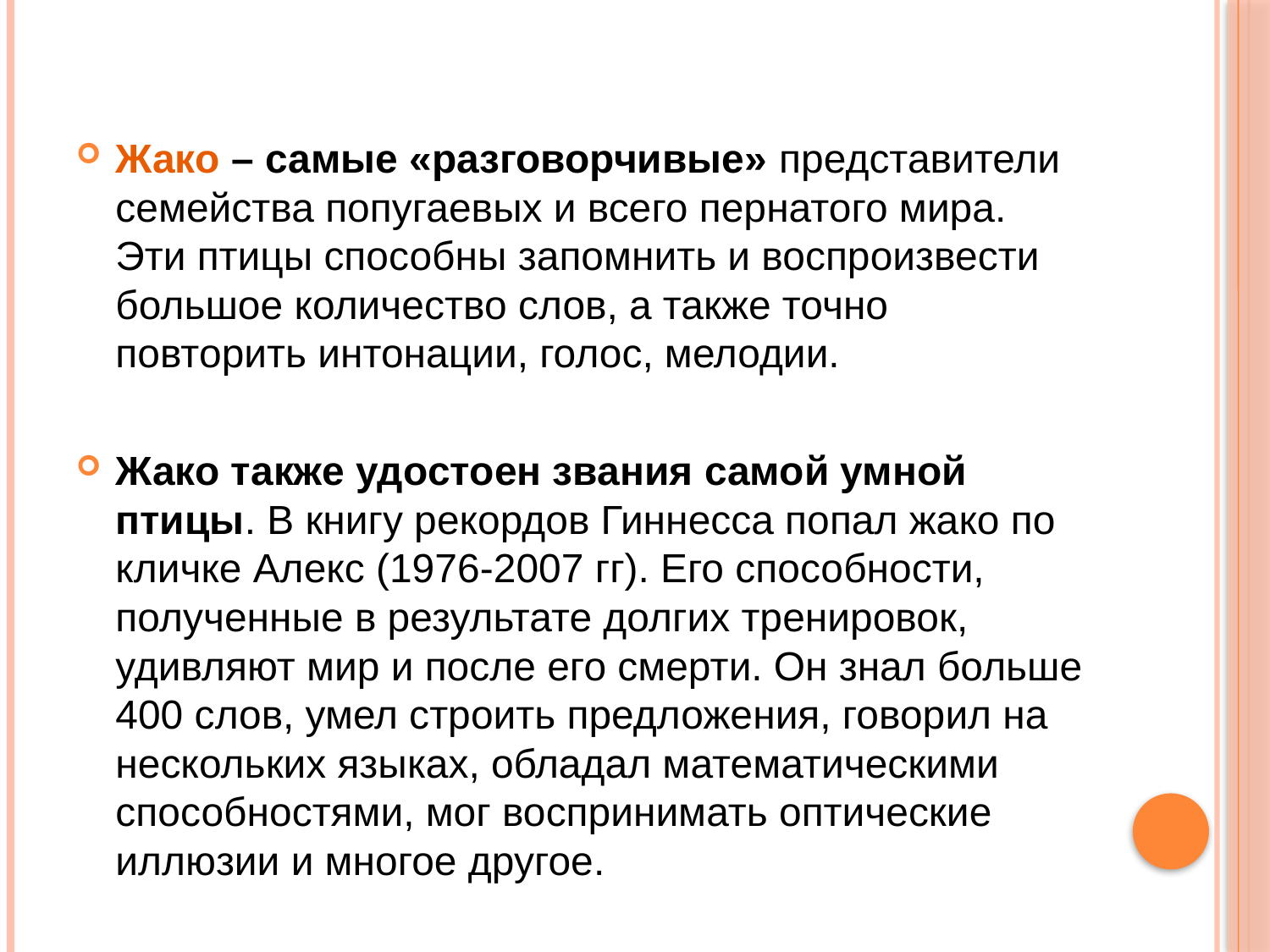

Жако – самые «разговорчивые» представители семейства попугаевых и всего пернатого мира. Эти птицы способны запомнить и воспроизвести большое количество слов, а также точно повторить интонации, голос, мелодии.

Жако также удостоен звания самой умной птицы. В книгу рекордов Гиннесса попал жако по кличке Алекс (1976-2007 гг). Его способности, полученные в результате долгих тренировок, удивляют мир и после его смерти. Он знал больше 400 слов, умел строить предложения, говорил на нескольких языках, обладал математическими способностями, мог воспринимать оптические иллюзии и многое другое.